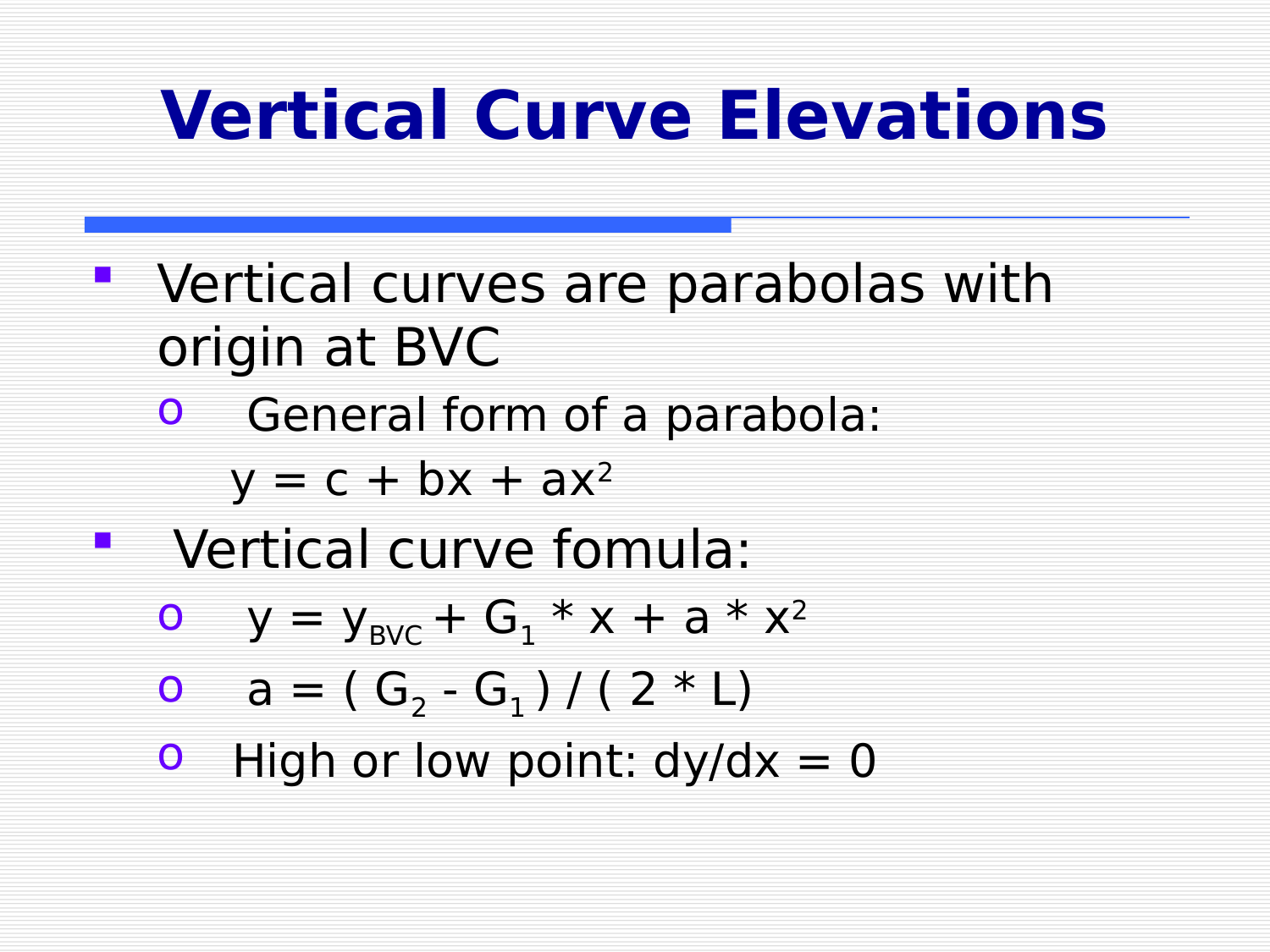

# Vertical Curve Elevations
Vertical curves are parabolas with origin at BVC
  General form of a parabola:
     y = c + bx + ax2
 Vertical curve fomula:
  y = yBVC + G1 * x + a * x2
  a = ( G2 - G1 ) / ( 2 * L)
 High or low point: dy/dx = 0